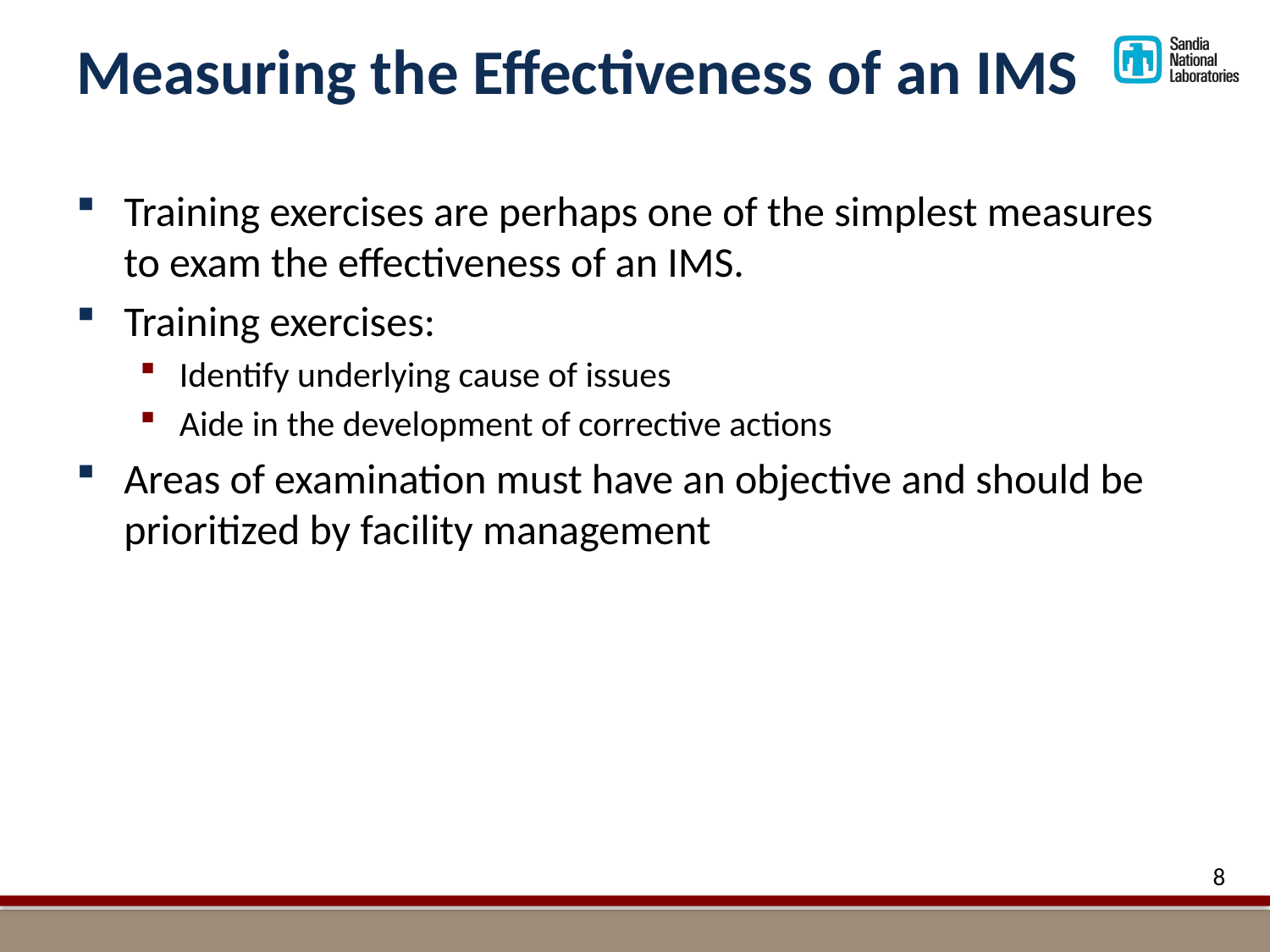

# Measuring the Effectiveness of an IMS
Training exercises are perhaps one of the simplest measures to exam the effectiveness of an IMS.
Training exercises:
Identify underlying cause of issues
Aide in the development of corrective actions
Areas of examination must have an objective and should be prioritized by facility management

8